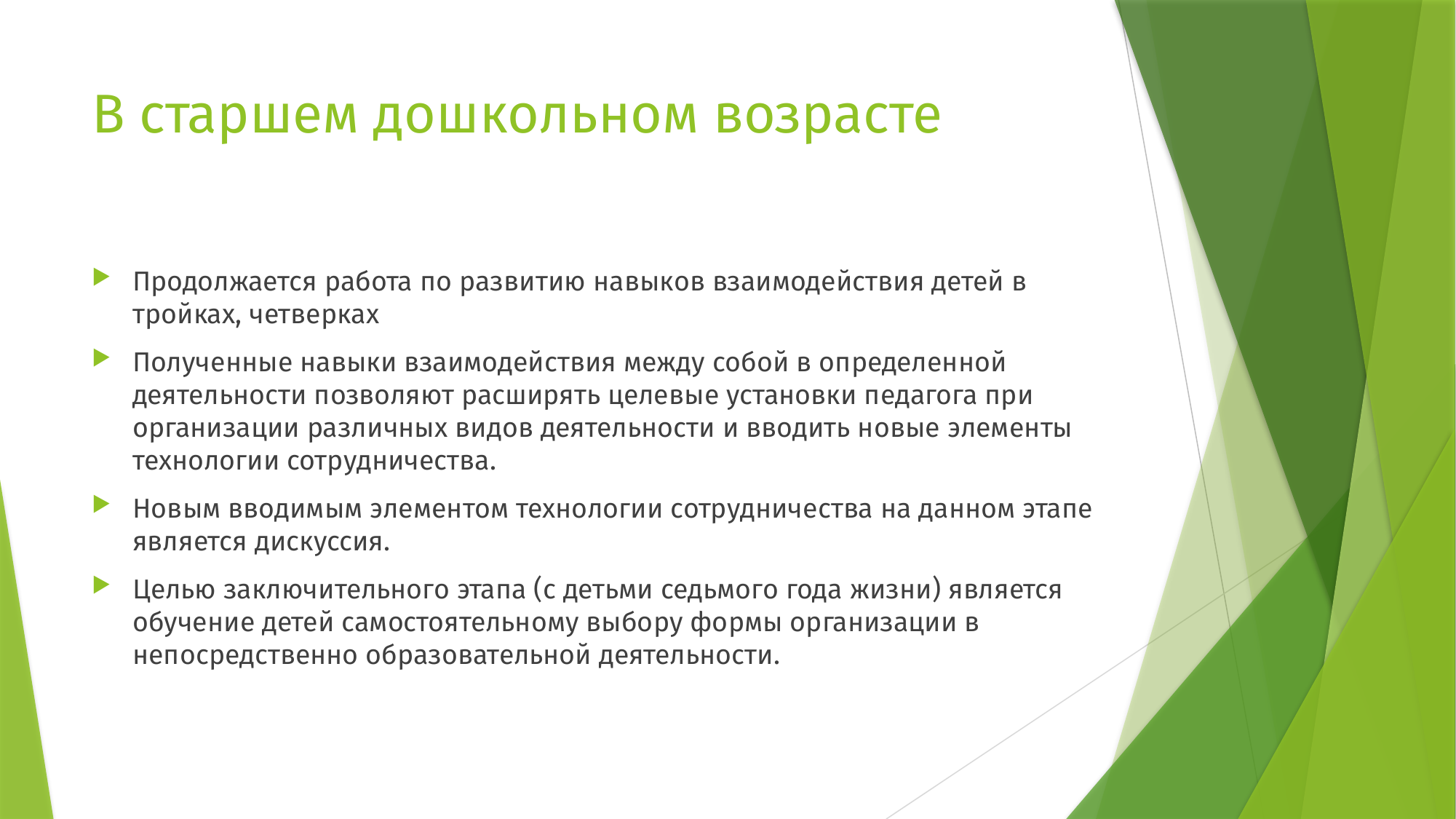

# В старшем дошкольном возрасте
Продолжается работа по развитию навыков взаимодействия детей в тройках, четверках
Полученные навыки взаимодействия между собой в определенной деятельности позволяют расширять целевые установки педагога при организации различных видов деятельности и вводить новые элементы технологии сотрудничества.
Новым вводимым элементом технологии сотрудничества на данном этапе является дискуссия.
Целью заключительного этапа (с детьми седьмого года жизни) является обучение детей самостоятельному выбору формы организации в непосредственно образовательной деятельности.